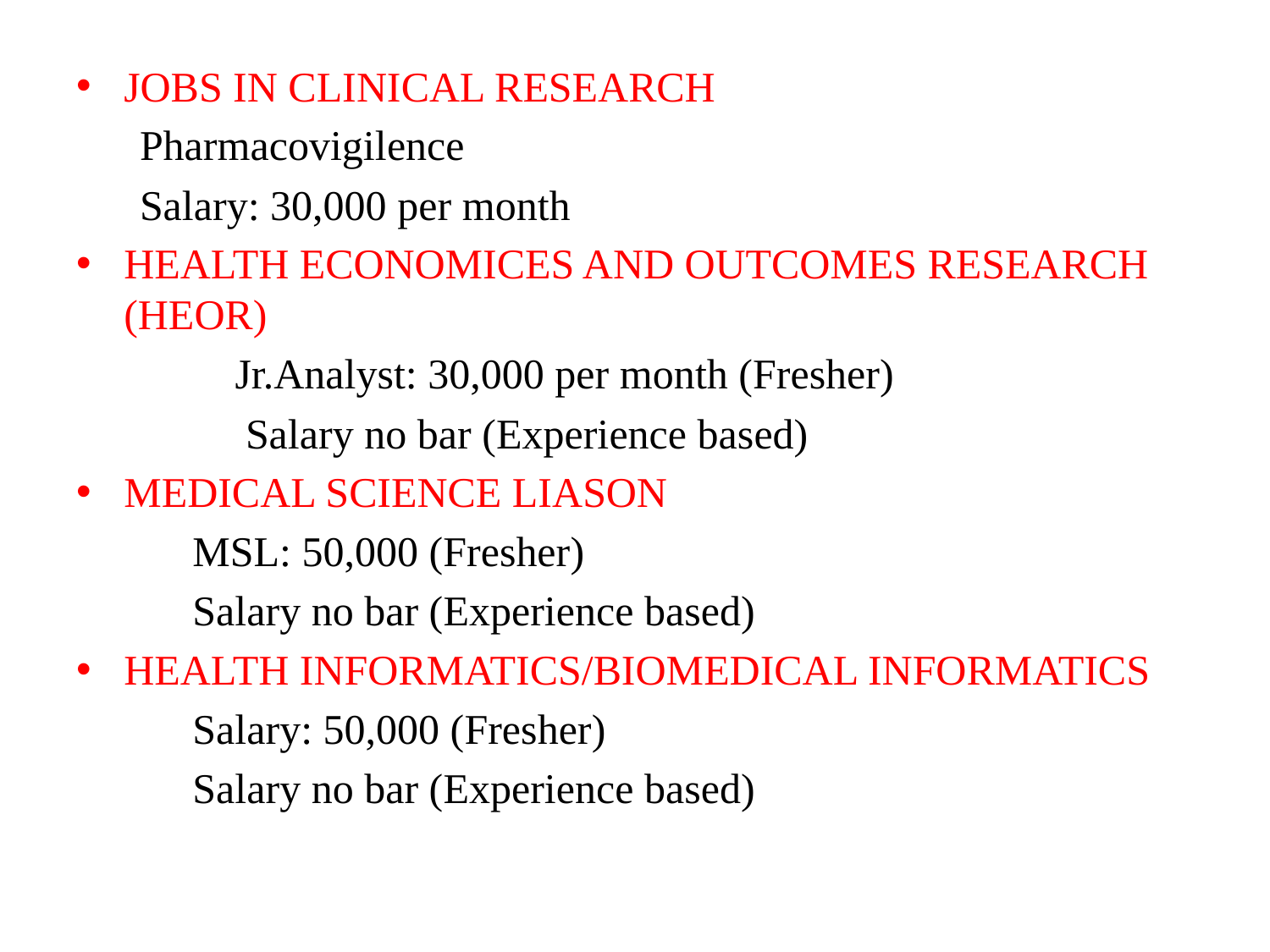

JOBS IN CLINICAL RESEARCH
      Pharmacovigilence
      Salary: 30,000 per month
HEALTH ECONOMICES AND OUTCOMES RESEARCH (HEOR)
               Jr.Analyst: 30,000 per month (Fresher)
                Salary no bar (Experience based)
MEDICAL SCIENCE LIASON
           MSL: 50,000 (Fresher)
           Salary no bar (Experience based)
HEALTH INFORMATICS/BIOMEDICAL INFORMATICS
           Salary: 50,000 (Fresher)
           Salary no bar (Experience based)